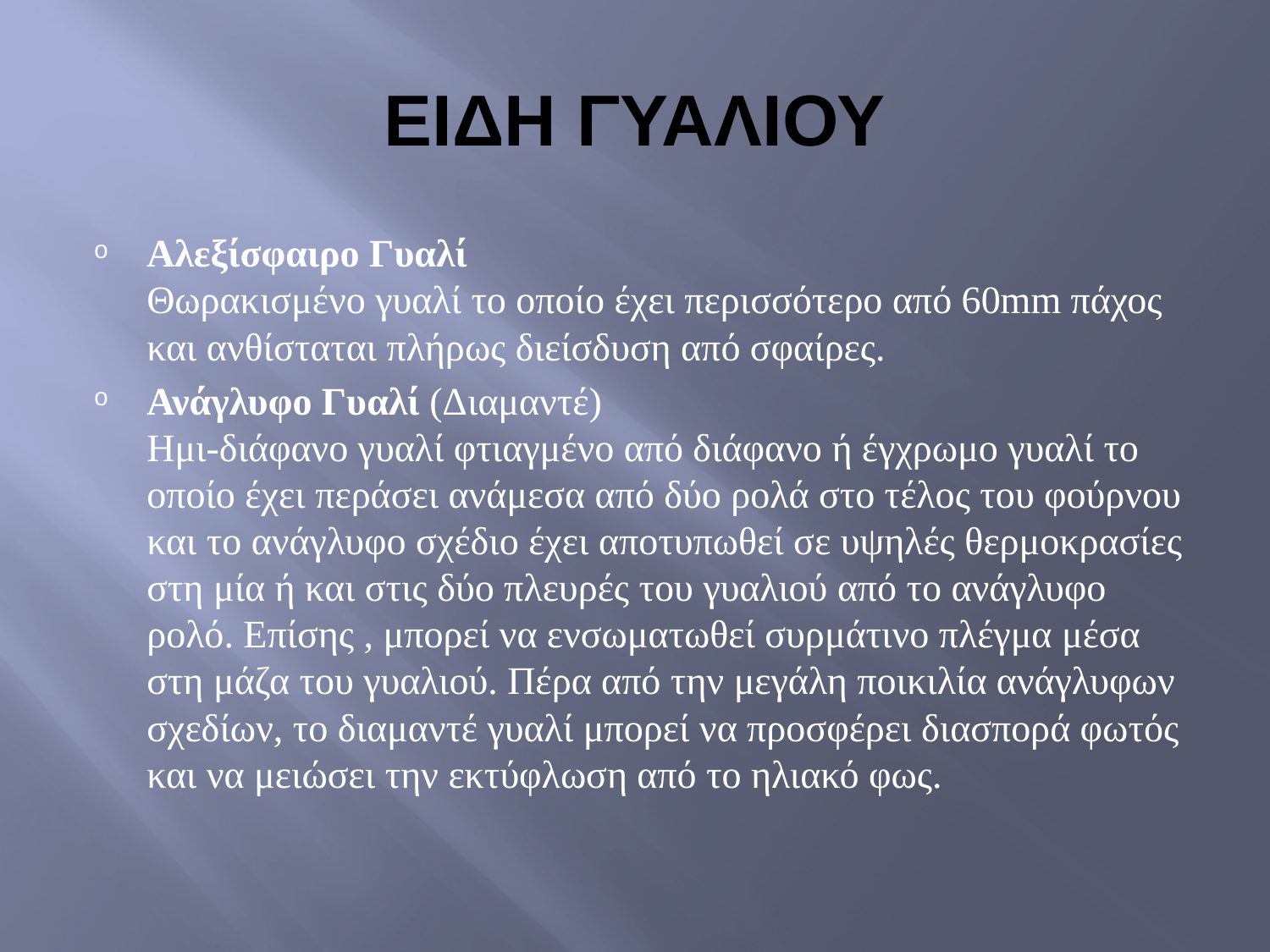

# ΕΙΔΗ ΓΥΑΛΙΟΥ
Αλεξίσφαιρο Γυαλί 
Θωρακισμένο γυαλί το οποίο έχει περισσότερο από 60mm πάχος και ανθίσταται πλήρως διείσδυση από σφαίρες.
Ανάγλυφο Γυαλί (Διαμαντέ)
Ημι-διάφανο γυαλί φτιαγμένο από διάφανο ή έγχρωμο γυαλί το οποίο έχει περάσει ανάμεσα από δύο ρολά στο τέλος του φούρνου και το ανάγλυφο σχέδιο έχει αποτυπωθεί σε υψηλές θερμοκρασίες στη μία ή και στις δύο πλευρές του γυαλιού από το ανάγλυφο ρολό. Επίσης , μπορεί να ενσωματωθεί συρμάτινο πλέγμα μέσα στη μάζα του γυαλιού. Πέρα από την μεγάλη ποικιλία ανάγλυφων σχεδίων, το διαμαντέ γυαλί μπορεί να προσφέρει διασπορά φωτός και να μειώσει την εκτύφλωση από το ηλιακό φως.